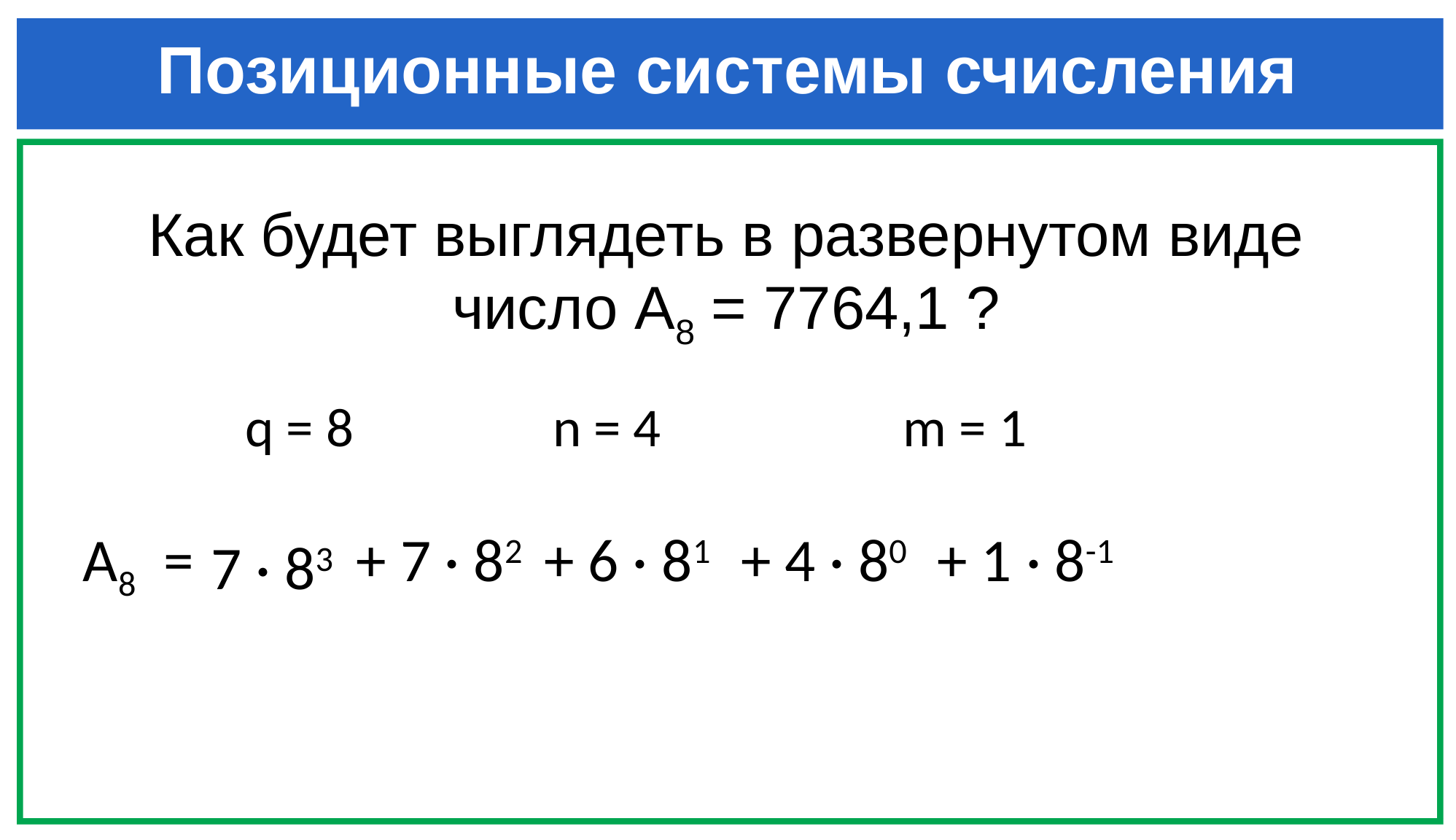

# Позиционные системы счисления
Как будет выглядеть в развернутом виде число А8 = 7764,1 ?
q = 8
n = 4
m = 1
А8  =
+ 7 · 82
+ 6 · 81
+ 4 · 80
+ 1 · 8-1
7 · 83